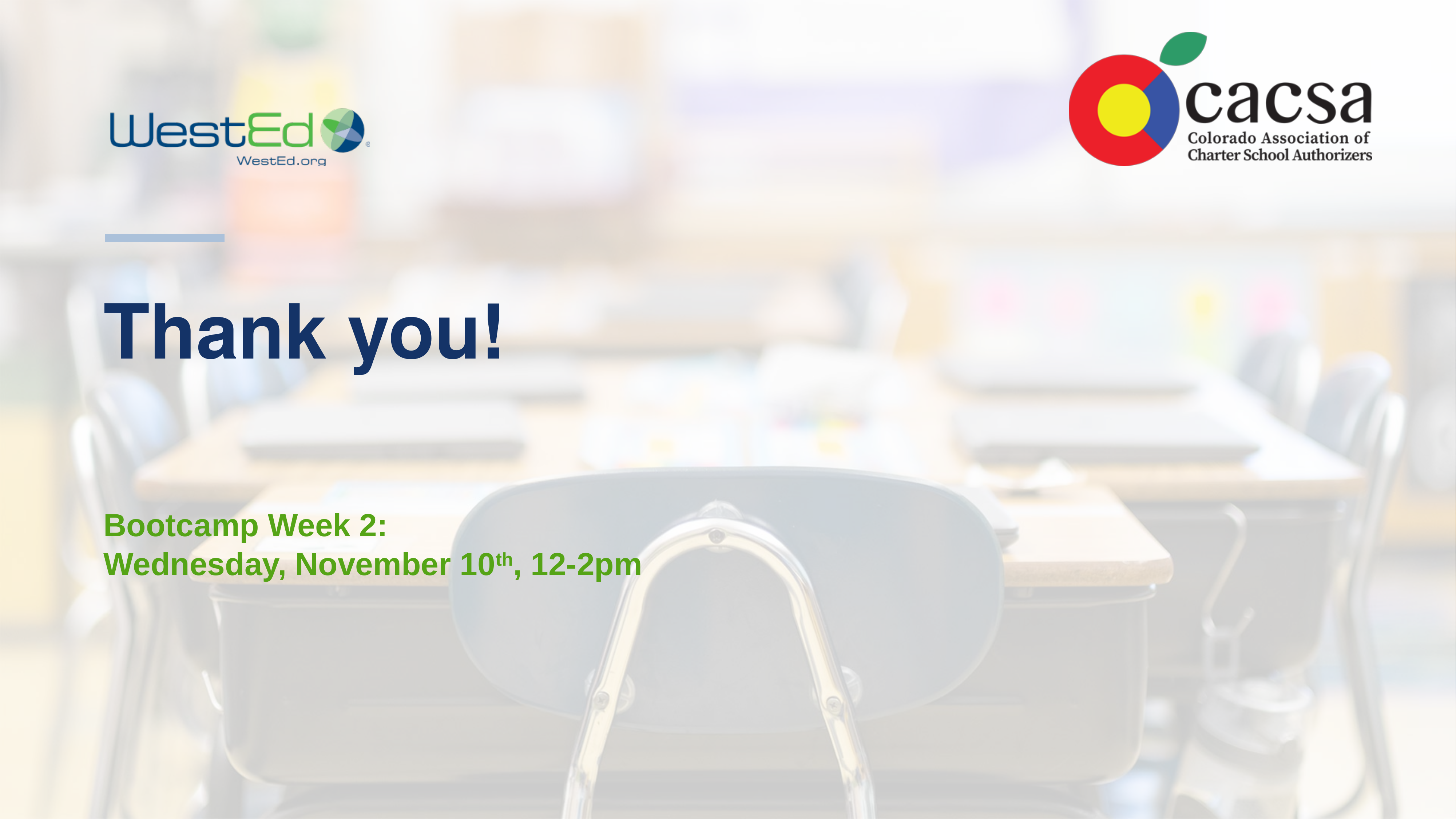

# Thank you!
Bootcamp Week 2:
Wednesday, November 10th, 12-2pm